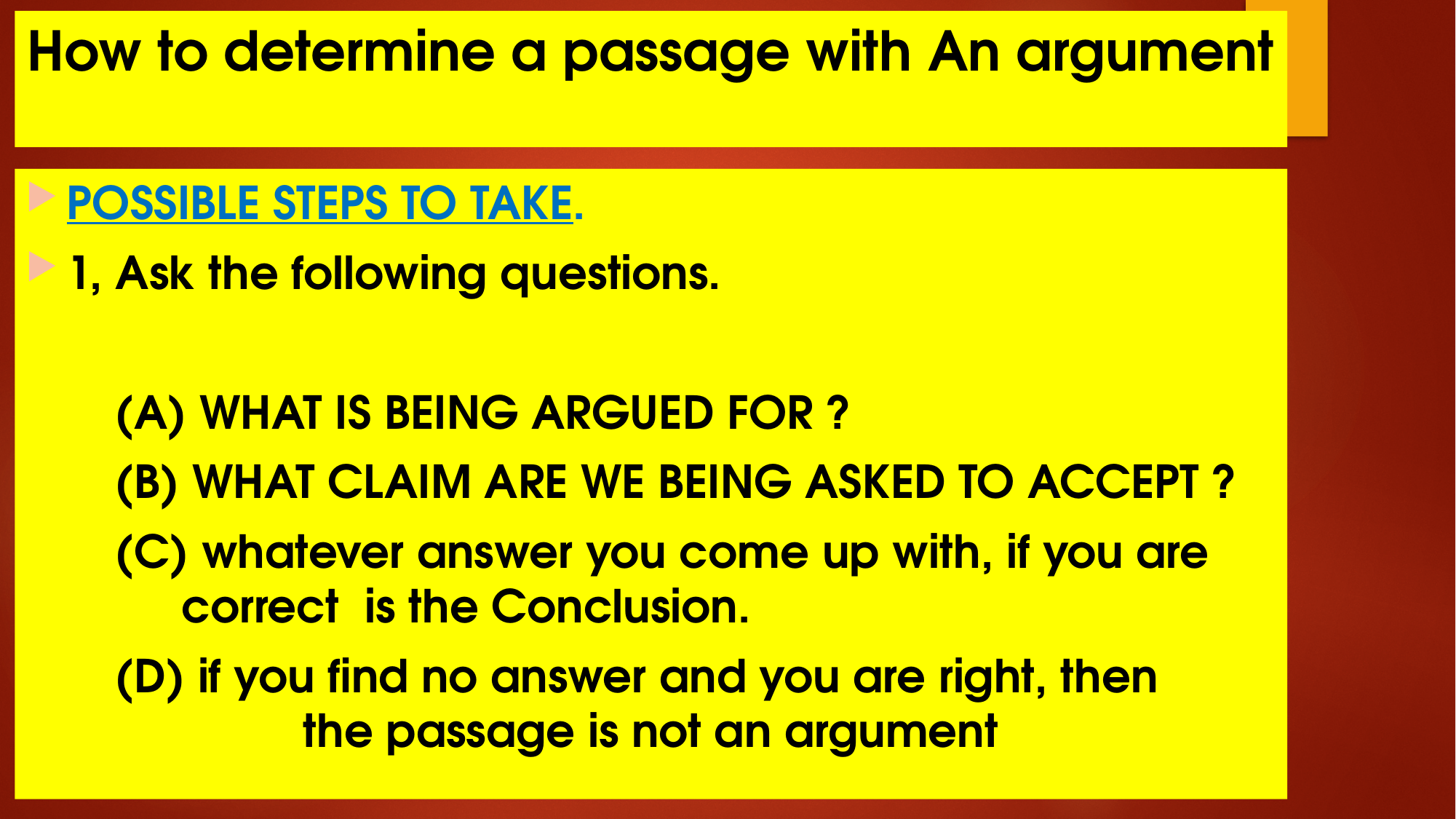

How to determine a passage with An argument
POSSIBLE STEPS TO TAKE.
1, Ask the following questions.

       (A) WHAT IS BEING ARGUED FOR ?
       (B) WHAT CLAIM ARE WE BEING ASKED TO ACCEPT ?
       (C) whatever answer you come up with, if you are    	          correct  is the Conclusion.
       (D) if you find no answer and you are right, then 	       	          the passage is not an argument